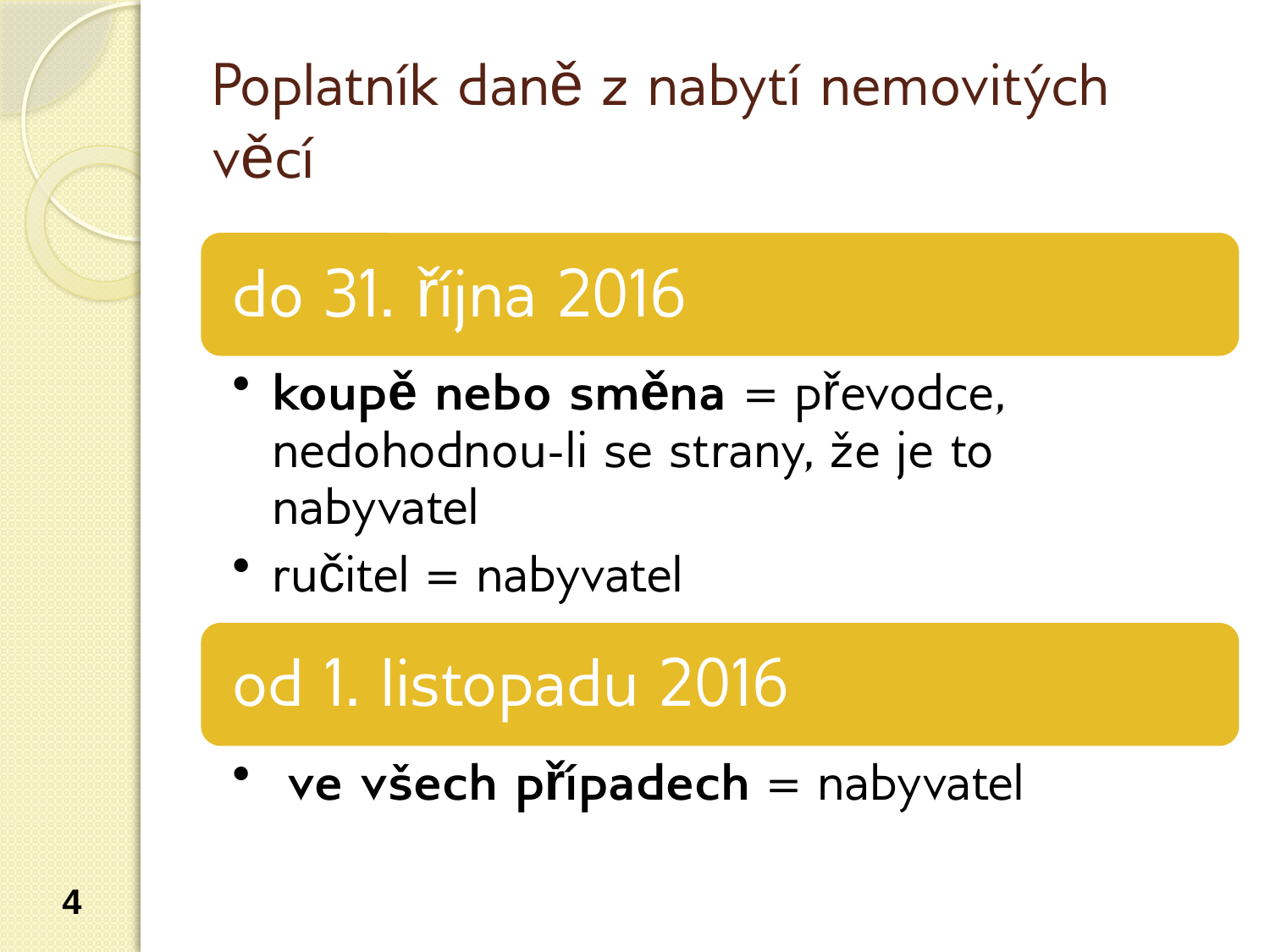

# Poplatník daně z nabytí nemovitých věcí
do 31. října 2016
koupě nebo směna = převodce, nedohodnou-li se strany, že je to nabyvatel
ručitel = nabyvatel
ostatní případy = nabyvatel
od 1. listopadu 2016
 ve všech případech = nabyvatel
4